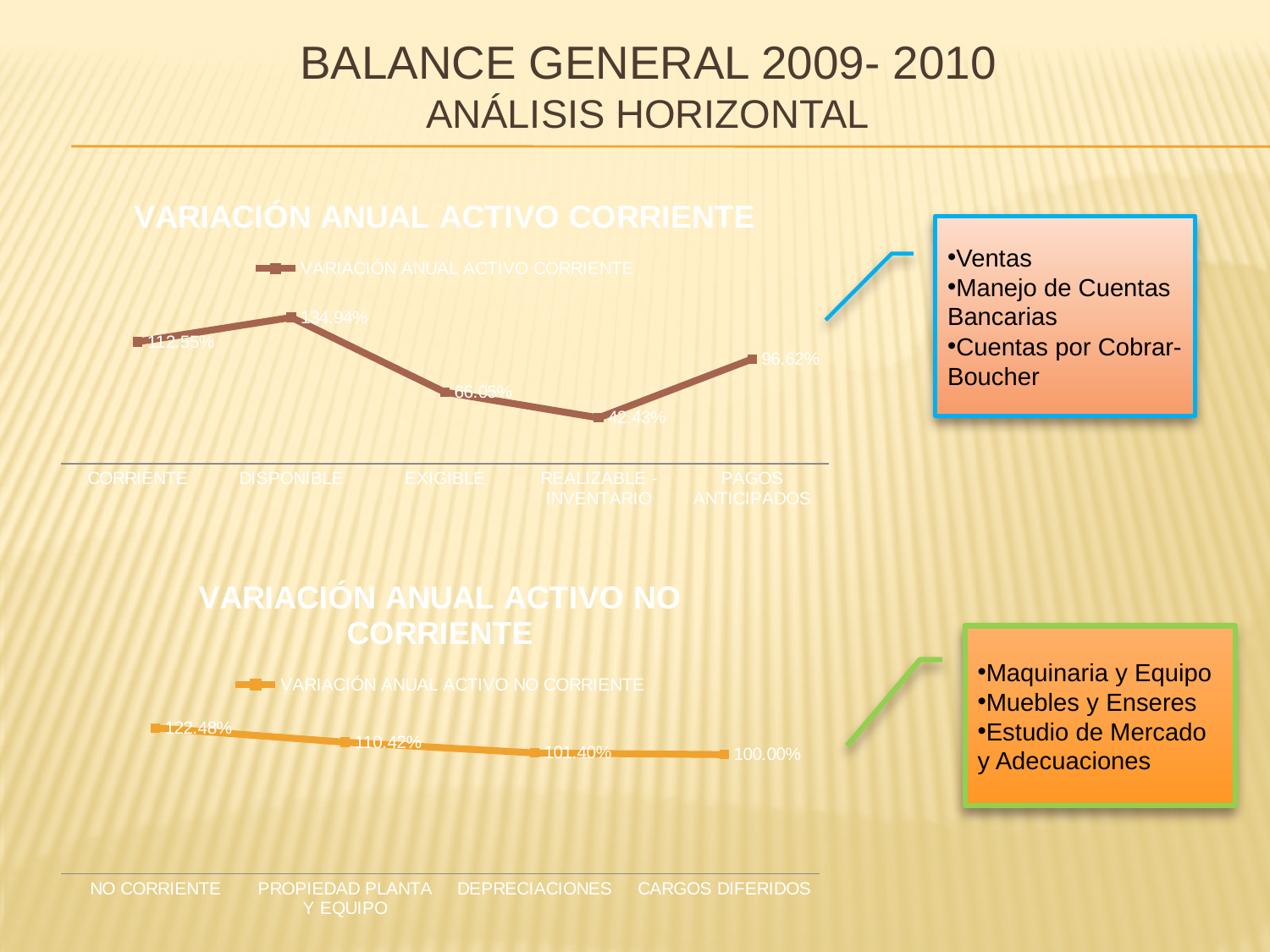

# BALANCE GENERAL 2009- 2010 ANÁLISIS HORIZONTAL

### Chart:

| Category |  |
|---|---|
| CORRIENTE | 1.12554229660338 |
| DISPONIBLE | 1.3493667449368945 |
| EXIGIBLE | 0.6605303275499347 |
| REALIZABLE - INVENTARIO | 0.4243141025368317 |
| PAGOS ANTICIPADOS | 0.9661555273547658 |
Ventas
Manejo de Cuentas Bancarias
Cuentas por Cobrar- Boucher

### Chart:

| Category |  |
|---|---|
| NO CORRIENTE | 1.2247621359079293 |
| PROPIEDAD PLANTA Y EQUIPO | 1.1042115324818915 |
| DEPRECIACIONES | 1.0140136561852748 |
| CARGOS DIFERIDOS | 1.0 |
Maquinaria y Equipo
Muebles y Enseres
Estudio de Mercado y Adecuaciones